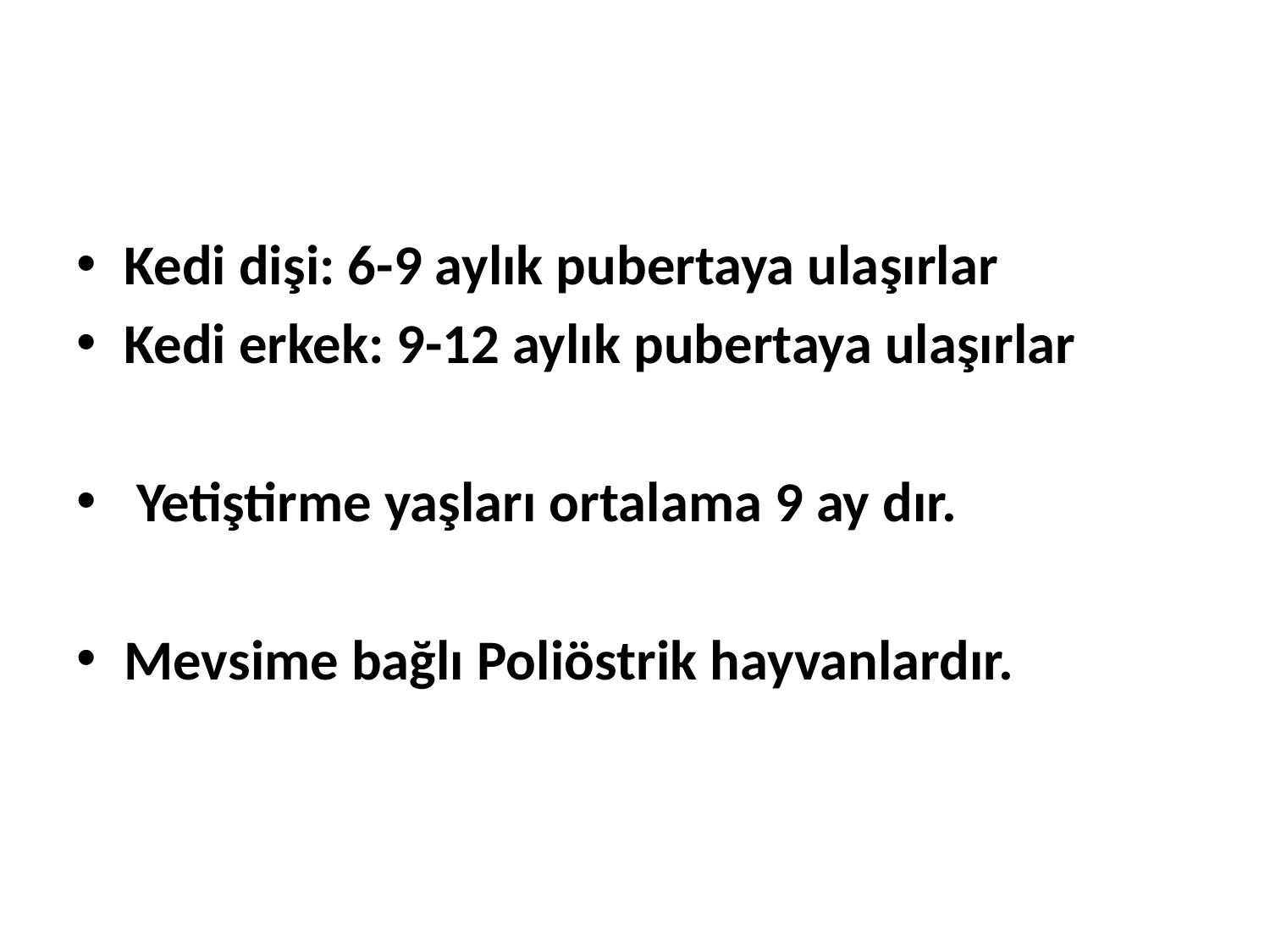

#
Kedi dişi: 6-9 aylık pubertaya ulaşırlar
Kedi erkek: 9-12 aylık pubertaya ulaşırlar

 Yetiştirme yaşları ortalama 9 ay dır.

Mevsime bağlı Poliöstrik hayvanlardır.